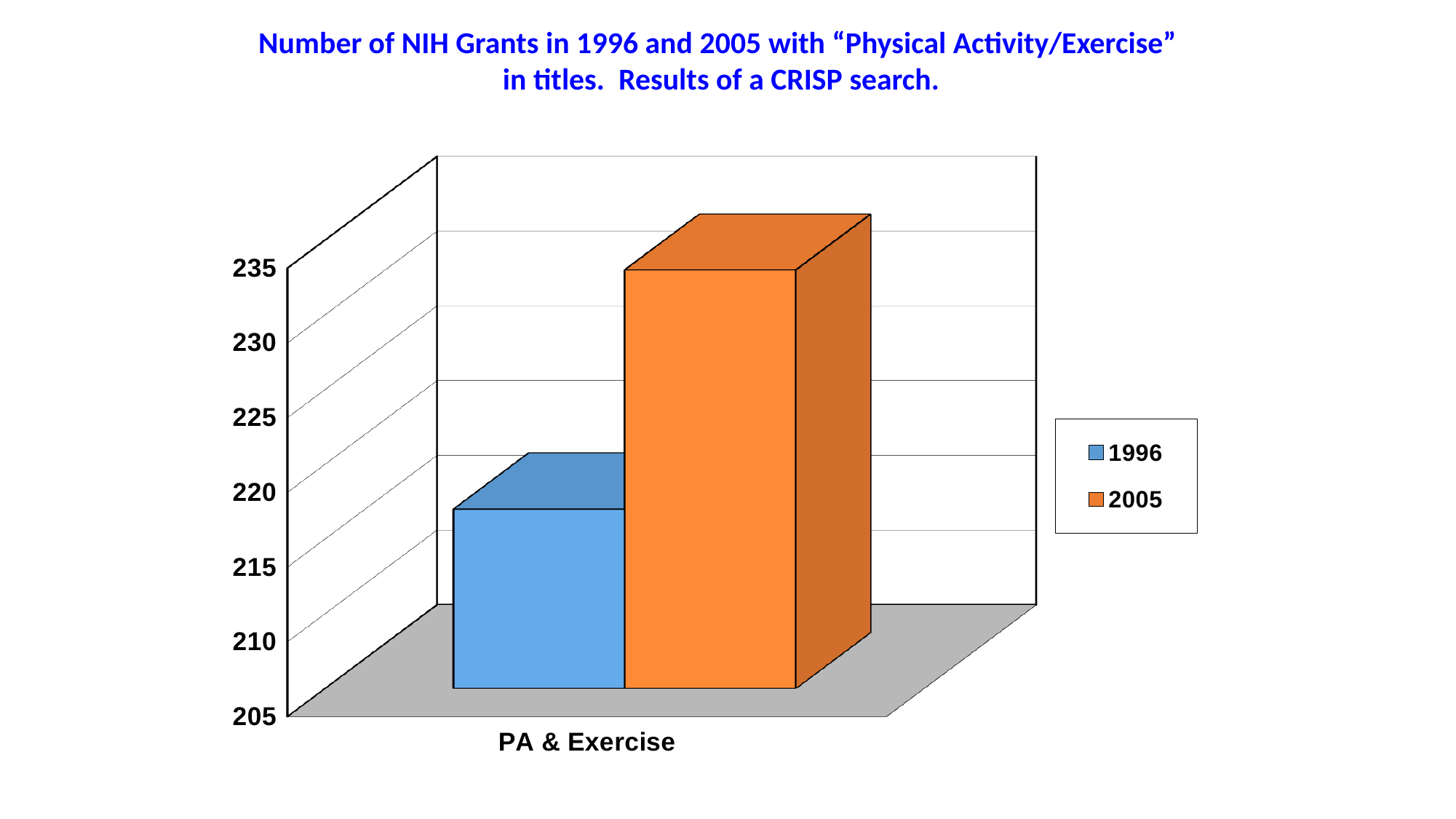

Number of NIH Grants in 1996 and 2005 with “Physical Activity/Exercise”
in titles.  Results of a CRISP search.

[unsupported chart]